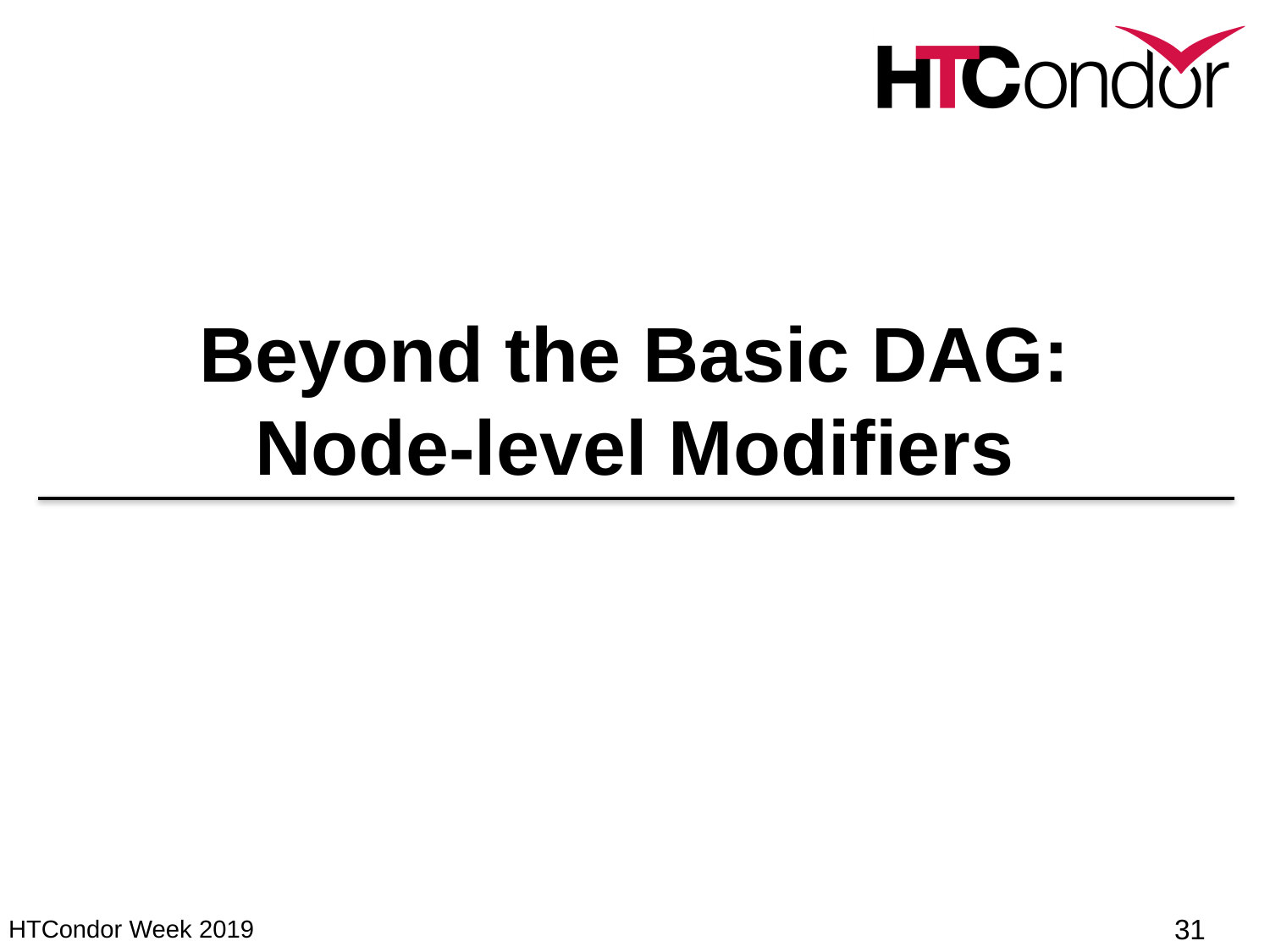

# Beyond the Basic DAG: Node-level Modifiers